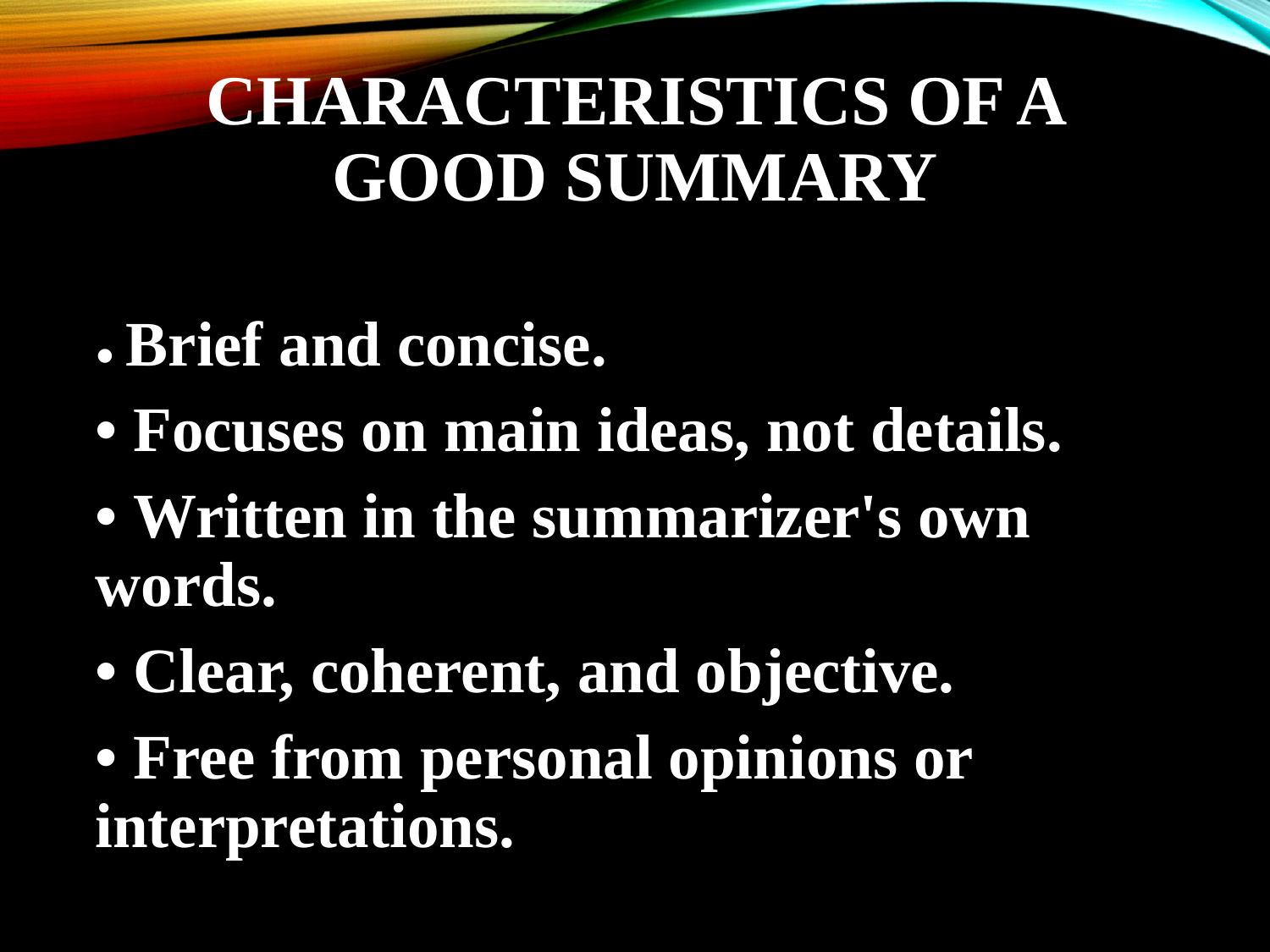

# Characteristics of a Good Summary
• Brief and concise.
• Focuses on main ideas, not details.
• Written in the summarizer's own 	words.
• Clear, coherent, and objective.
• Free from personal opinions or 	interpretations.